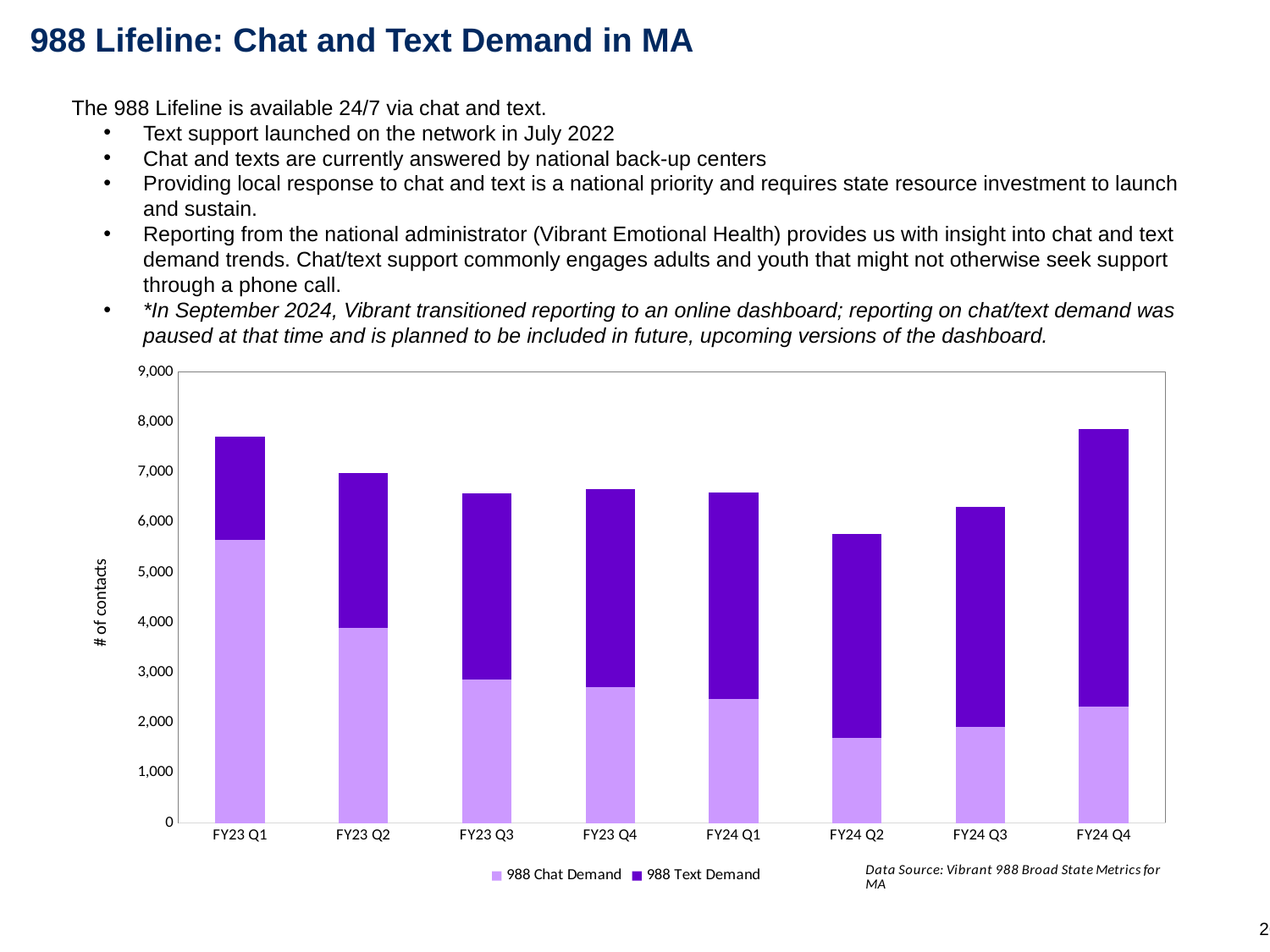

988 Lifeline: Chat and Text Demand in MA
The 988 Lifeline is available 24/7 via chat and text.
Text support launched on the network in July 2022
Chat and texts are currently answered by national back-up centers
Providing local response to chat and text is a national priority and requires state resource investment to launch and sustain.
Reporting from the national administrator (Vibrant Emotional Health) provides us with insight into chat and text demand trends. Chat/text support commonly engages adults and youth that might not otherwise seek support through a phone call.
*In September 2024, Vibrant transitioned reporting to an online dashboard; reporting on chat/text demand was paused at that time and is planned to be included in future, upcoming versions of the dashboard.

### Chart

| Category | 988 Chat Demand | 988 Text Demand |
|---|---|---|
| FY23 Q1 | 5654.0 | 2063.0 |
| FY23 Q2 | 3889.0 | 3096.0 |
| FY23 Q3 | 2860.0 | 3727.0 |
| FY23 Q4 | 2714.0 | 3951.0 |
| FY24 Q1 | 2483.0 | 4110.0 |
| FY24 Q2 | 1695.0 | 4078.0 |
| FY24 Q3 | 1916.0 | 4396.0 |
| FY24 Q4 | 2317.0 | 5549.0 |